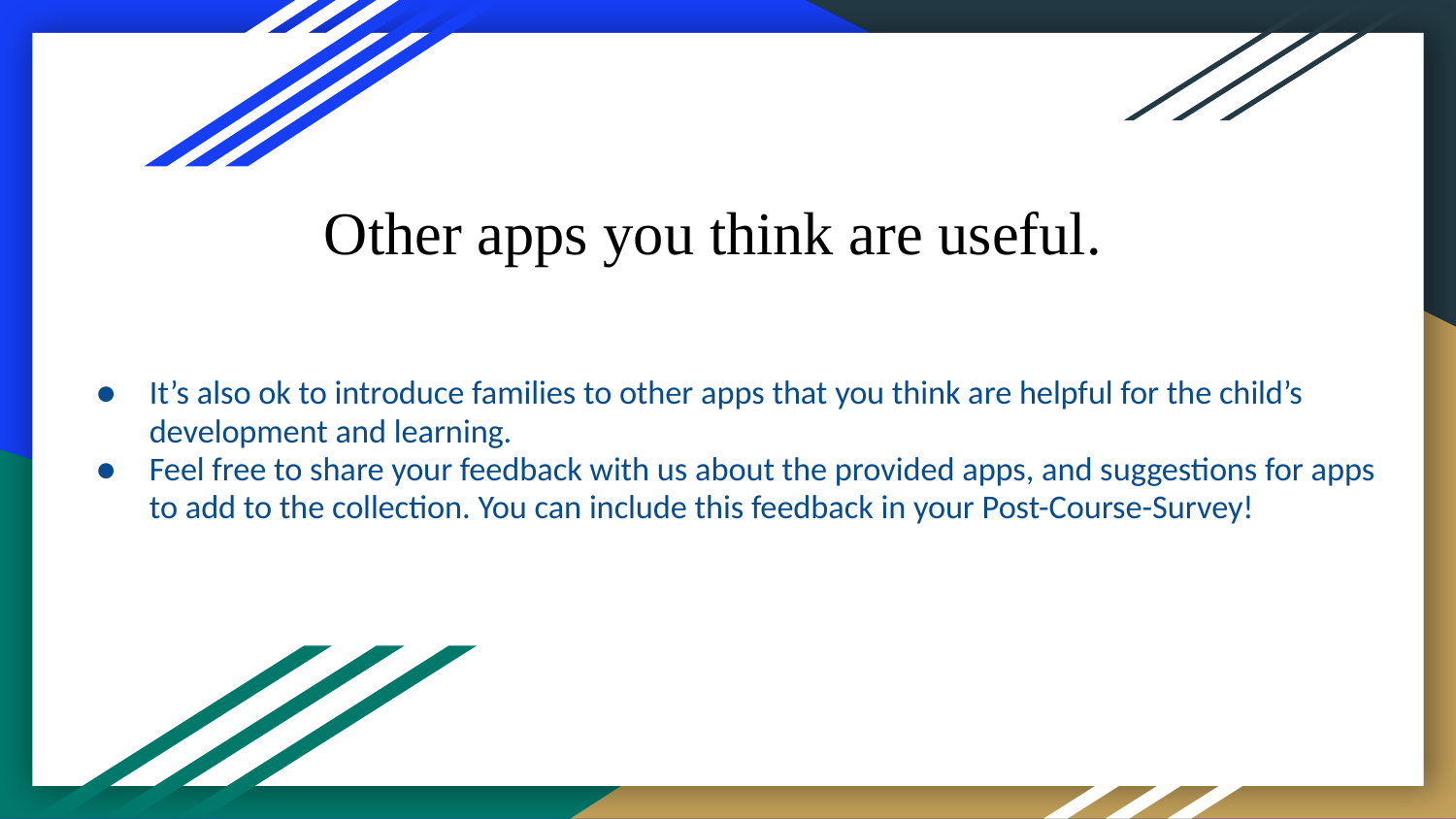

# Other apps you think are useful.
It’s also ok to introduce families to other apps that you think are helpful for the child’s development and learning.
Feel free to share your feedback with us about the provided apps, and suggestions for apps to add to the collection. You can include this feedback in your Post-Course-Survey!